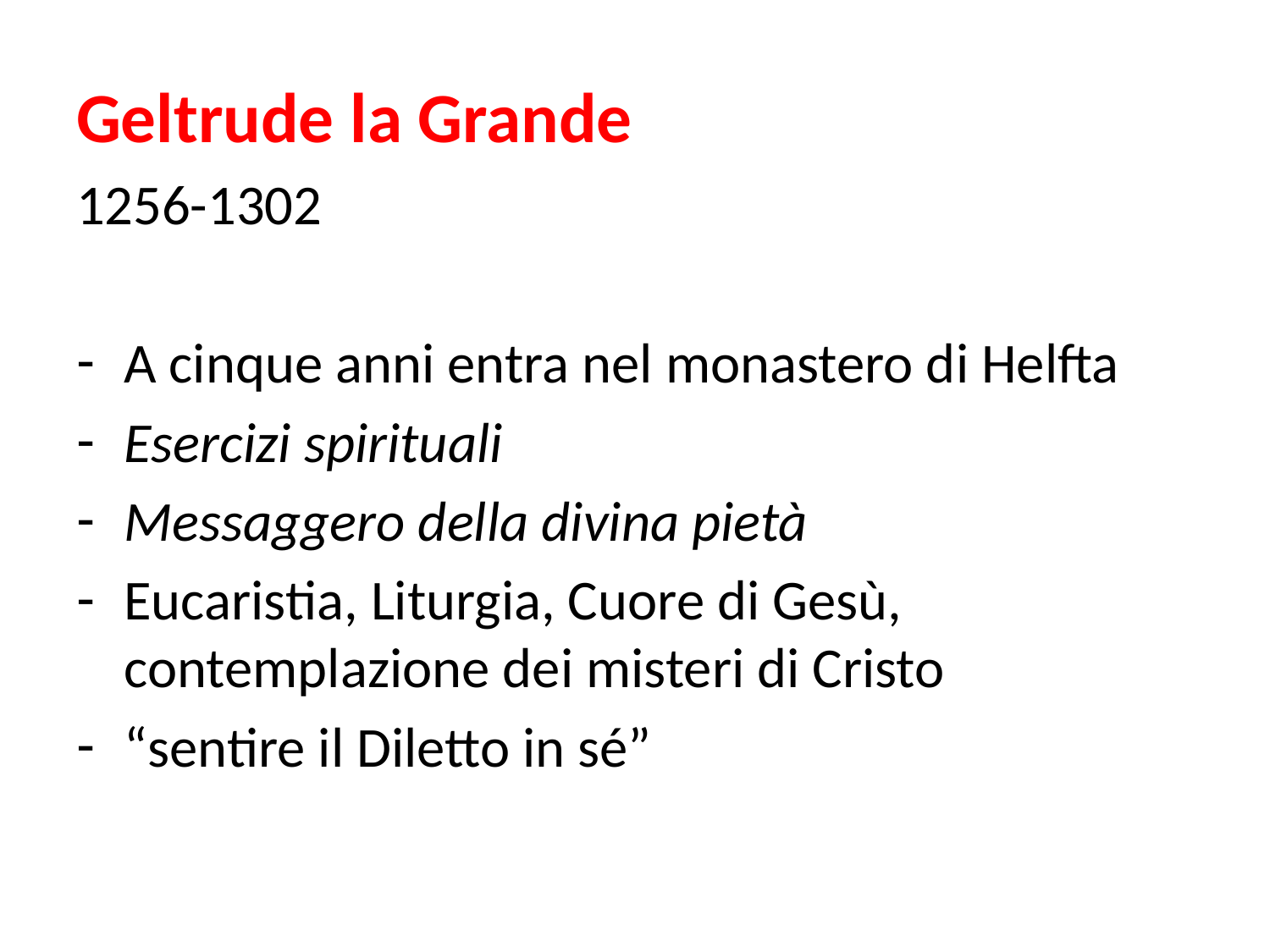

Geltrude la Grande
1256-1302

A cinque anni entra nel monastero di Helfta
Esercizi spirituali
Messaggero della divina pietà
Eucaristia, Liturgia, Cuore di Gesù, contemplazione dei misteri di Cristo
“sentire il Diletto in sé”